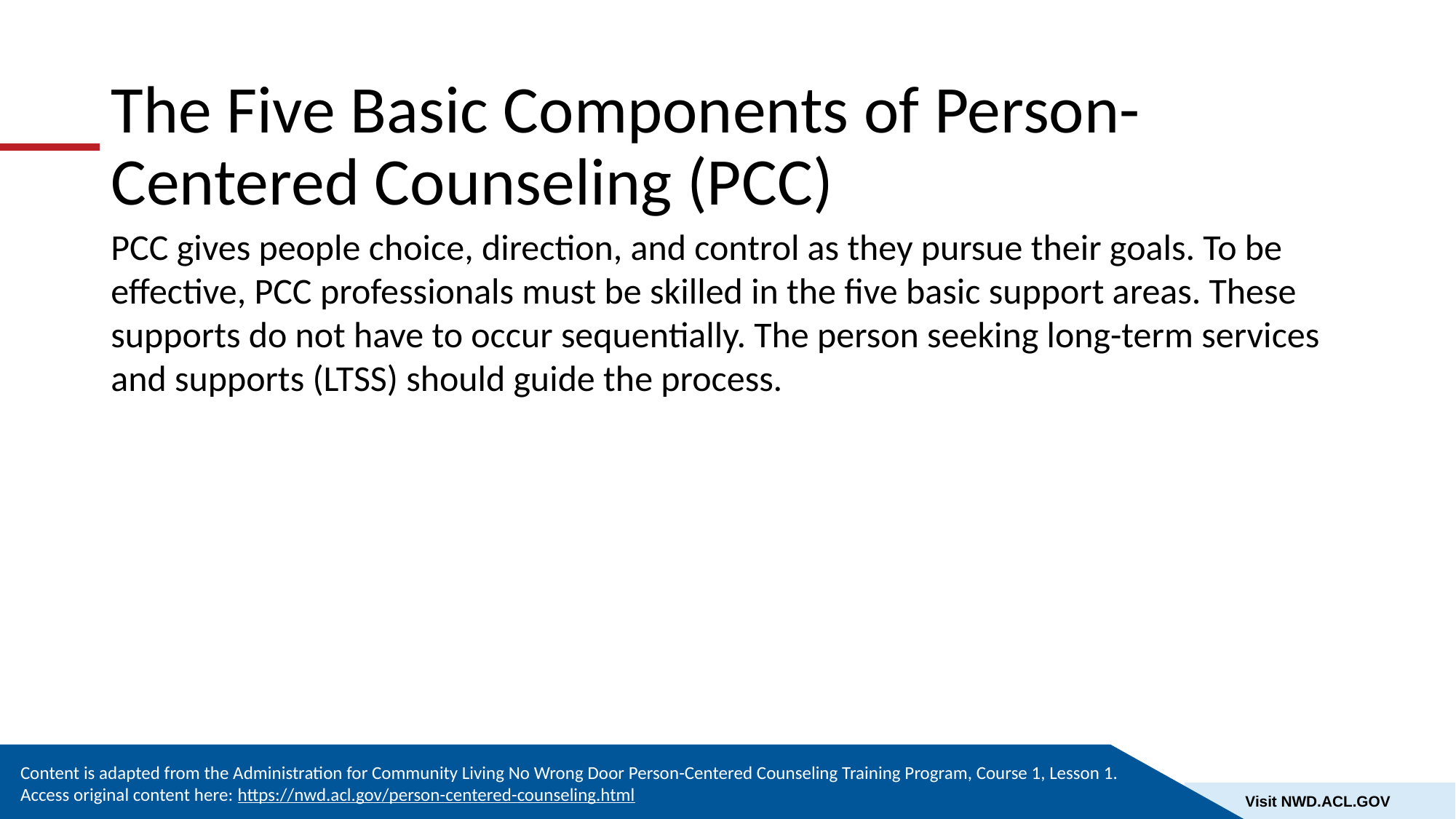

# The Five Basic Components of Person-Centered Counseling (PCC)
PCC gives people choice, direction, and control as they pursue their goals. To be effective, PCC professionals must be skilled in the five basic support areas. These supports do not have to occur sequentially. The person seeking long-term services and supports (LTSS) should guide the process.